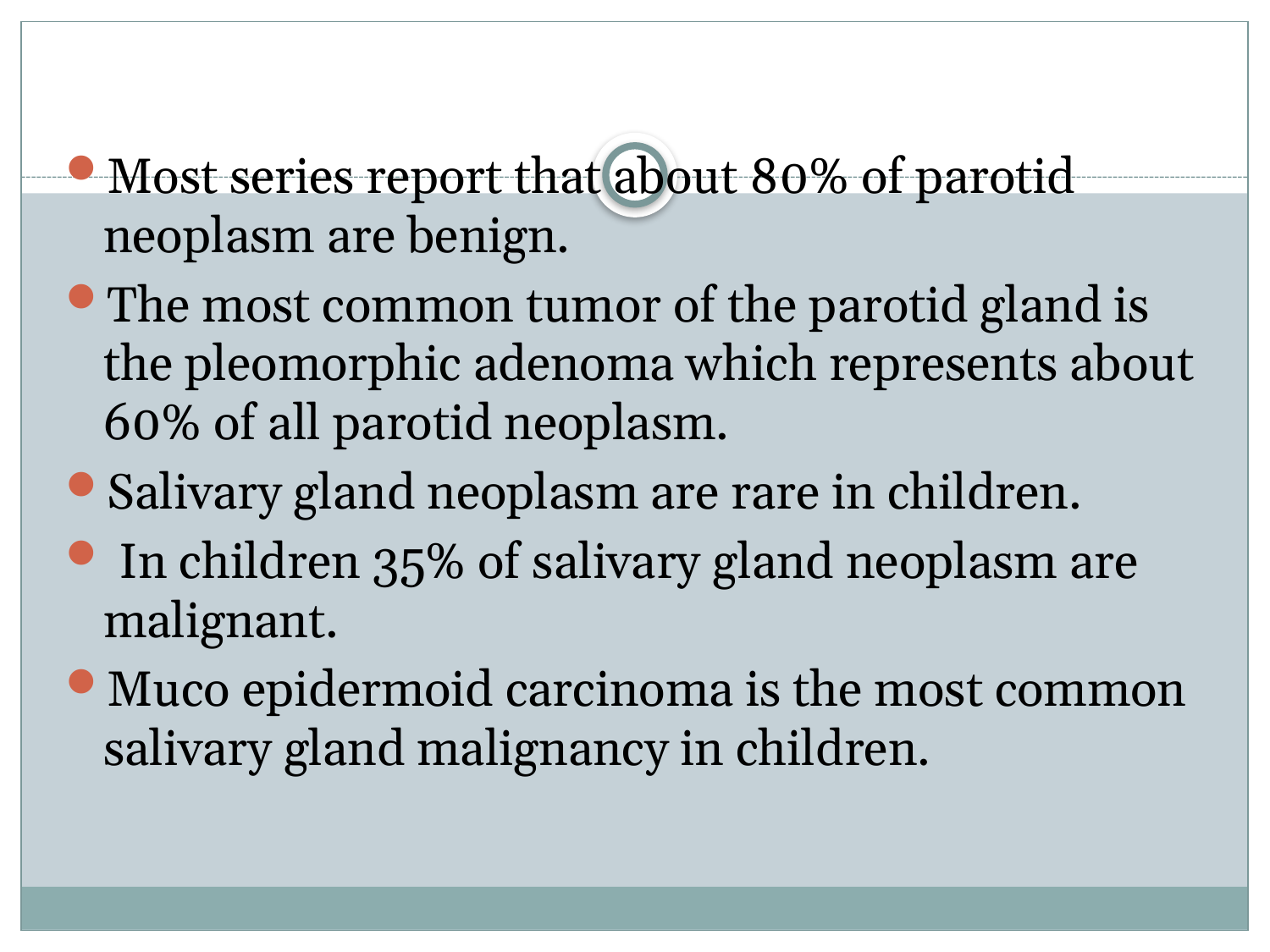

Most series report that about 80% of parotid neoplasm are benign.
The most common tumor of the parotid gland is the pleomorphic adenoma which represents about 60% of all parotid neoplasm.
Salivary gland neoplasm are rare in children.
 In children 35% of salivary gland neoplasm are malignant.
Muco epidermoid carcinoma is the most common salivary gland malignancy in children.